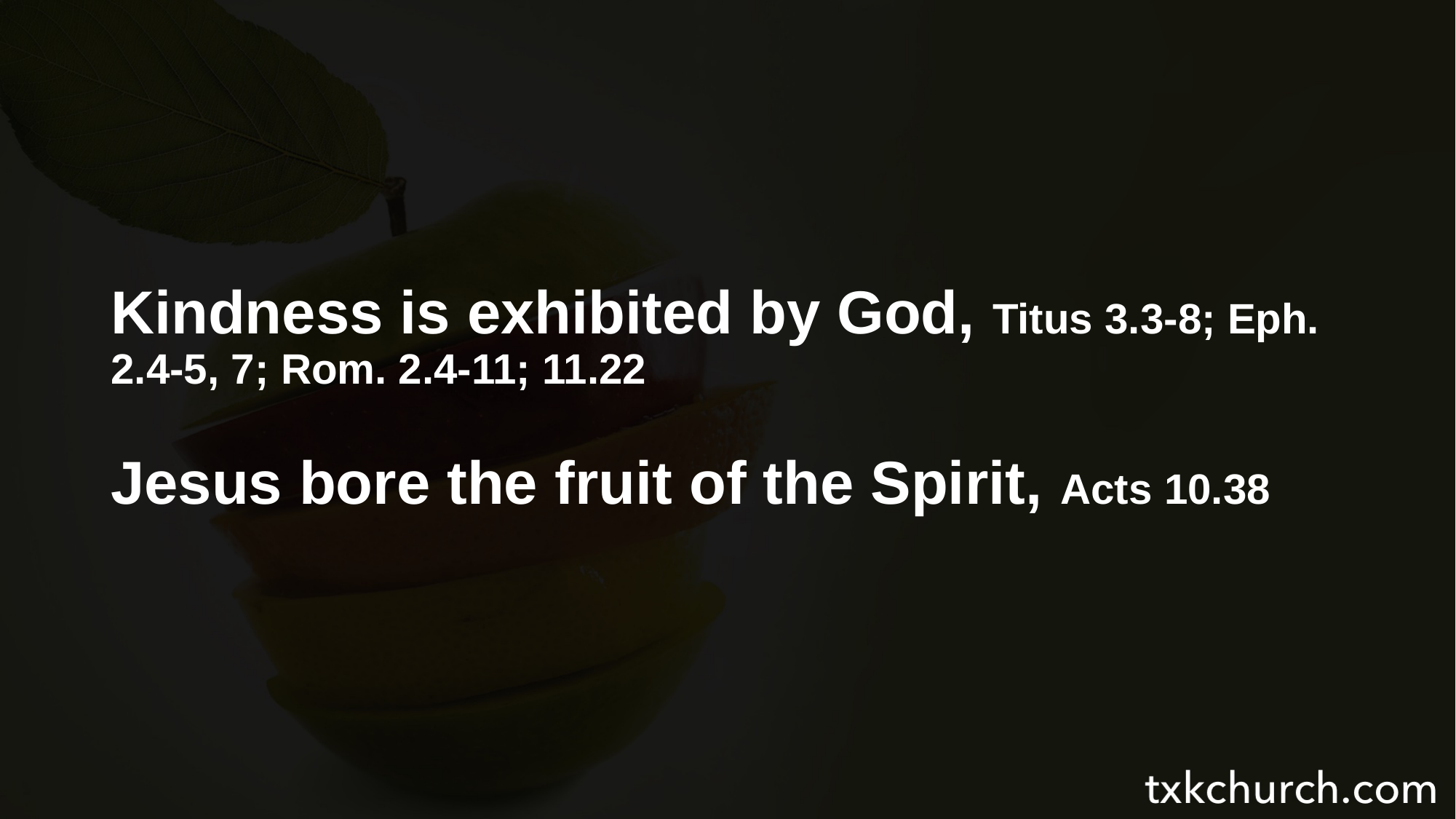

Kindness is exhibited by God, Titus 3.3-8; Eph. 2.4-5, 7; Rom. 2.4-11; 11.22

Jesus bore the fruit of the Spirit, Acts 10.38